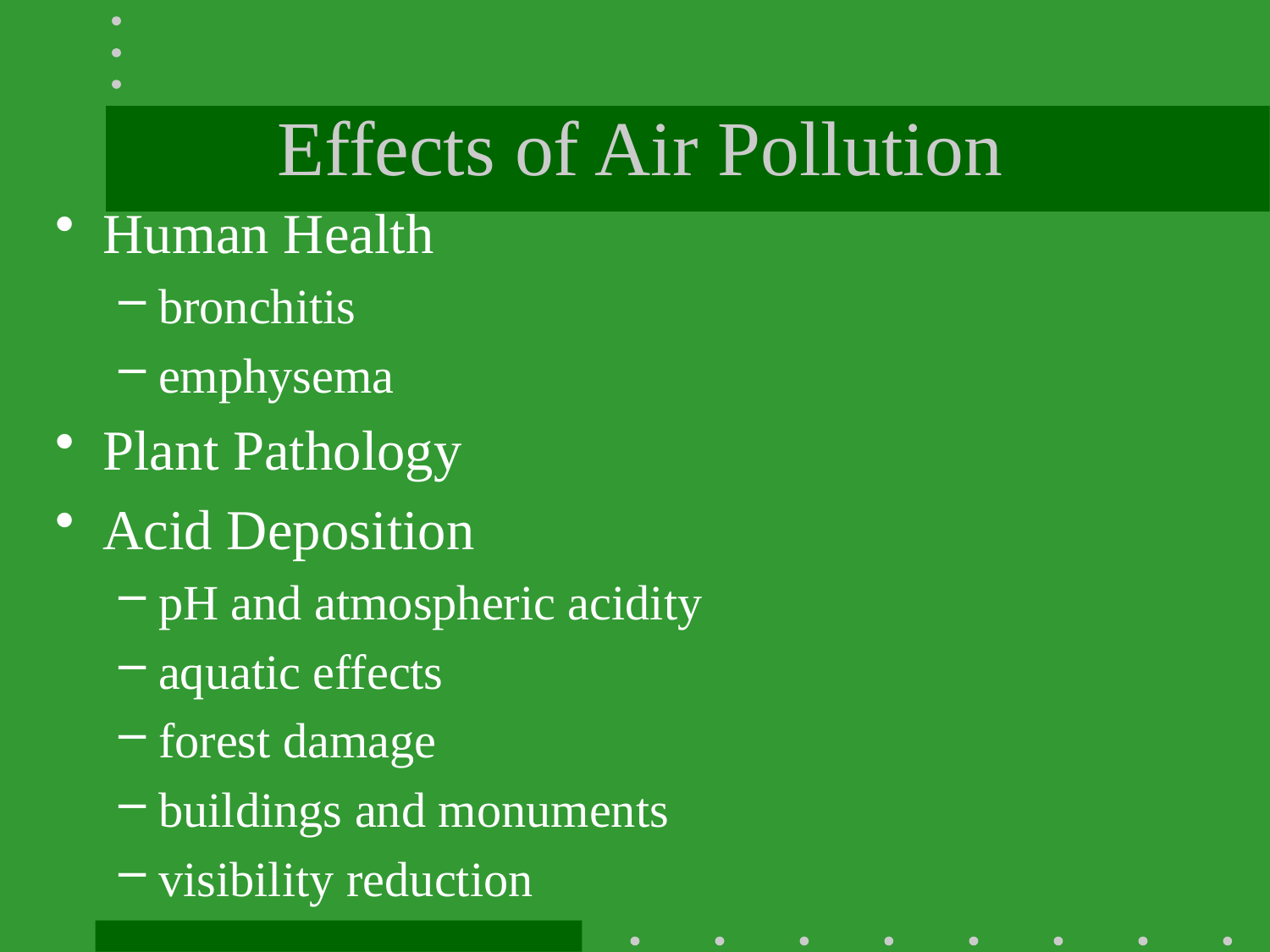

# Effects of Air Pollution
Human Health
bronchitis
emphysema
Plant Pathology
Acid Deposition
pH and atmospheric acidity
aquatic effects
forest damage
buildings and monuments
visibility reduction